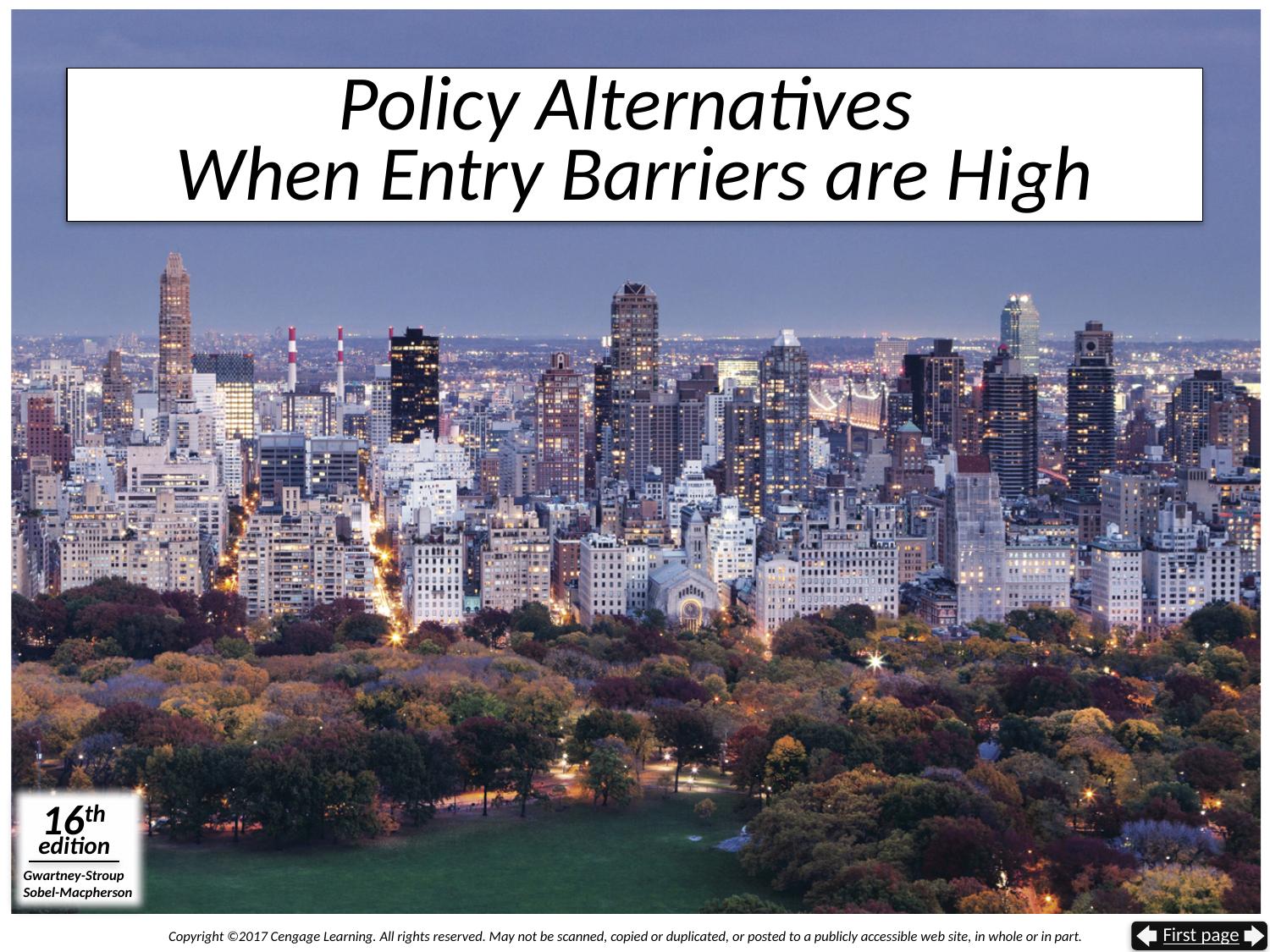

# Policy Alternatives When Entry Barriers are High